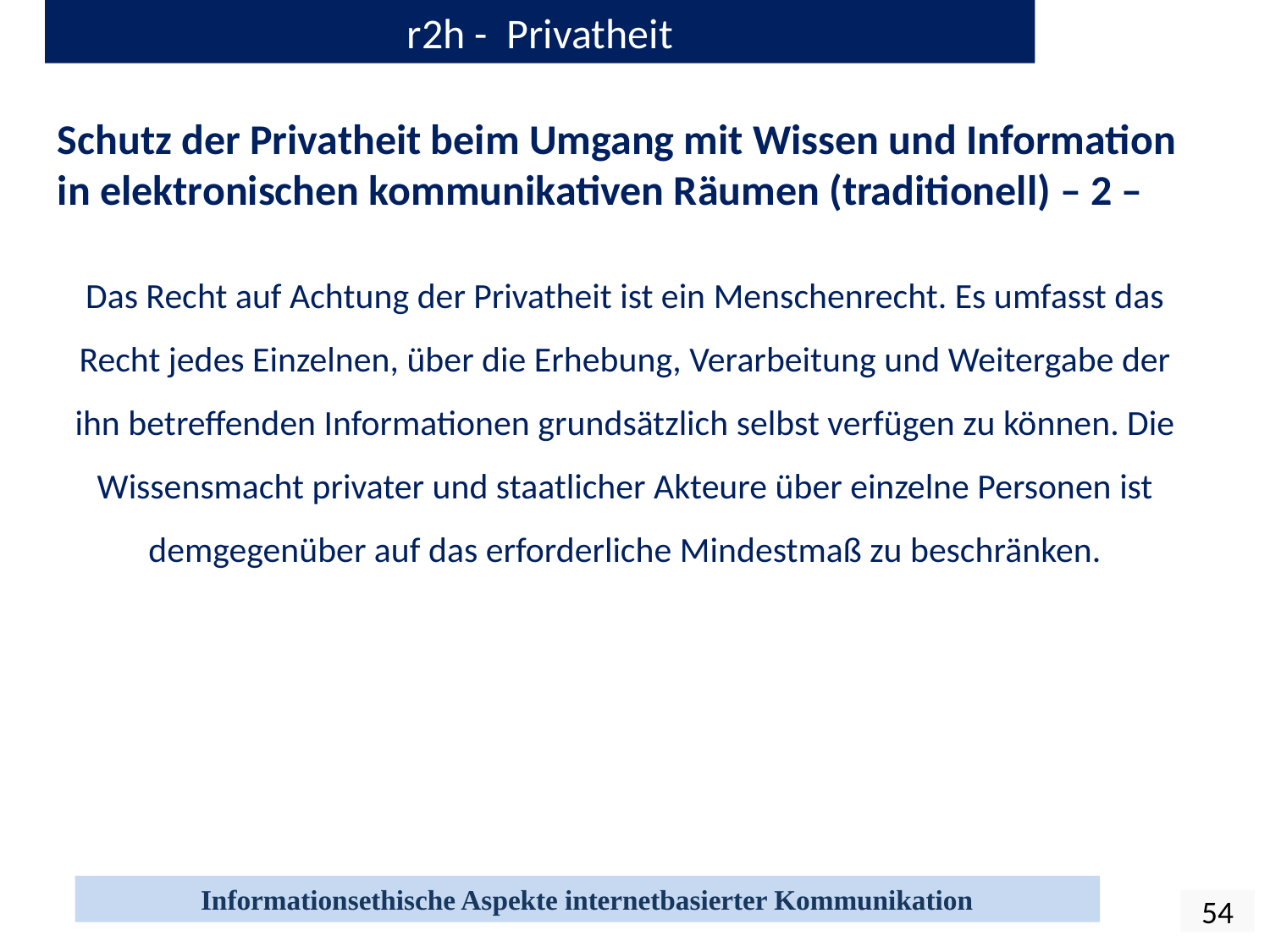

r2h -  Privatheit
Schutz der Privatheit beim Umgang mit Wissen und Information in elektronischen kommunikativen Räumen (traditionell) – 2 –
Das Recht auf Achtung der Privatheit ist ein Menschenrecht. Es umfasst das Recht jedes Einzelnen, über die Erhebung, Verarbeitung und Weitergabe der ihn betreffenden Informationen grundsätzlich selbst verfügen zu können. Die Wissensmacht privater und staatlicher Akteure über einzelne Personen ist demgegenüber auf das erforderliche Mindestmaß zu beschränken.